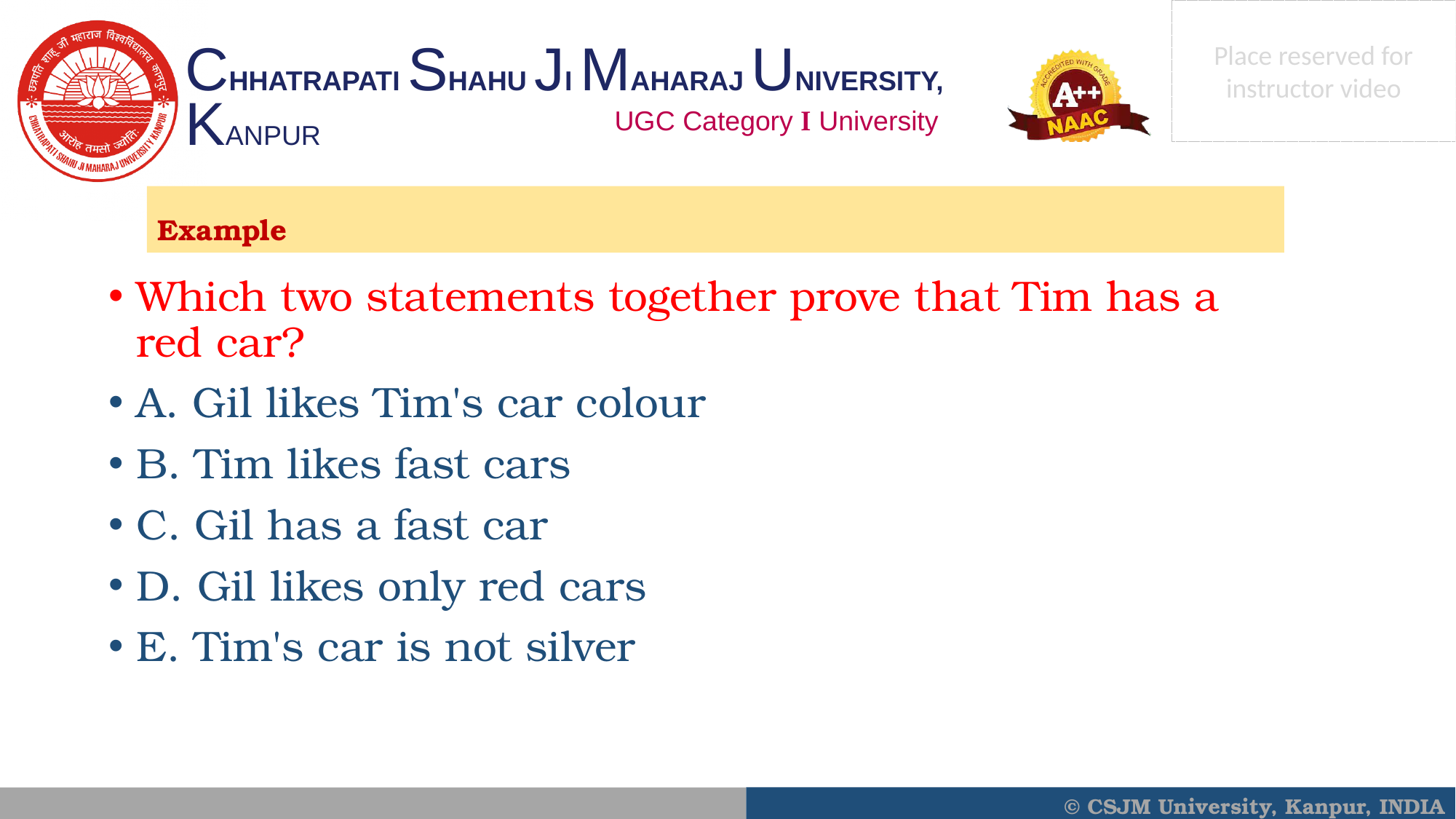

Example

Which two statements together prove that Tim has a red car?
A. Gil likes Tim's car colour
B. Tim likes fast cars
C. Gil has a fast car
D. Gil likes only red cars
E. Tim's car is not silver